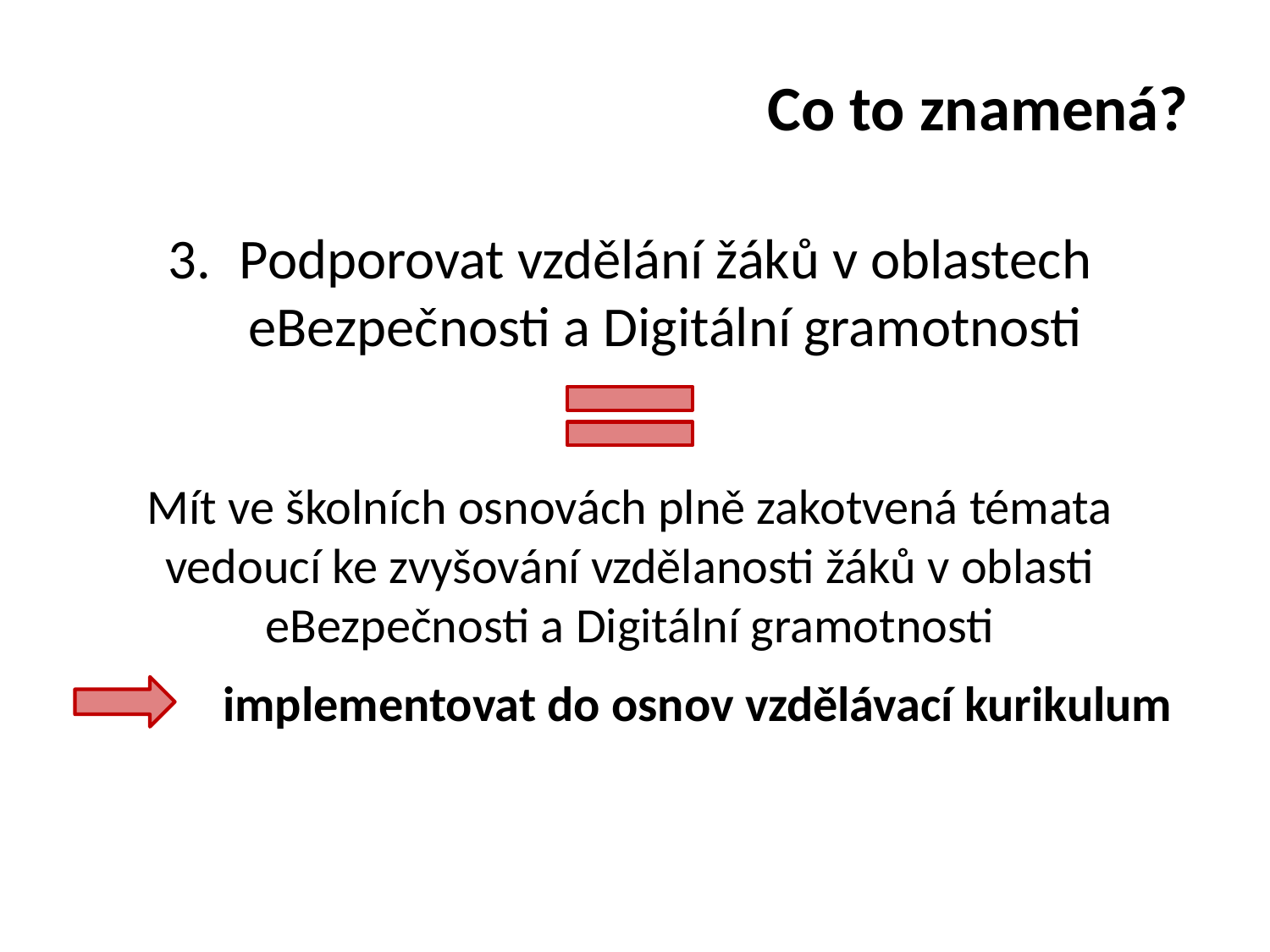

# Co to znamená?
Podporovat vzdělání žáků v oblastech eBezpečnosti a Digitální gramotnosti

Mít ve školních osnovách plně zakotvená témata vedoucí ke zvyšování vzdělanosti žáků v oblasti eBezpečnosti a Digitální gramotnosti
implementovat do osnov vzdělávací kurikulum